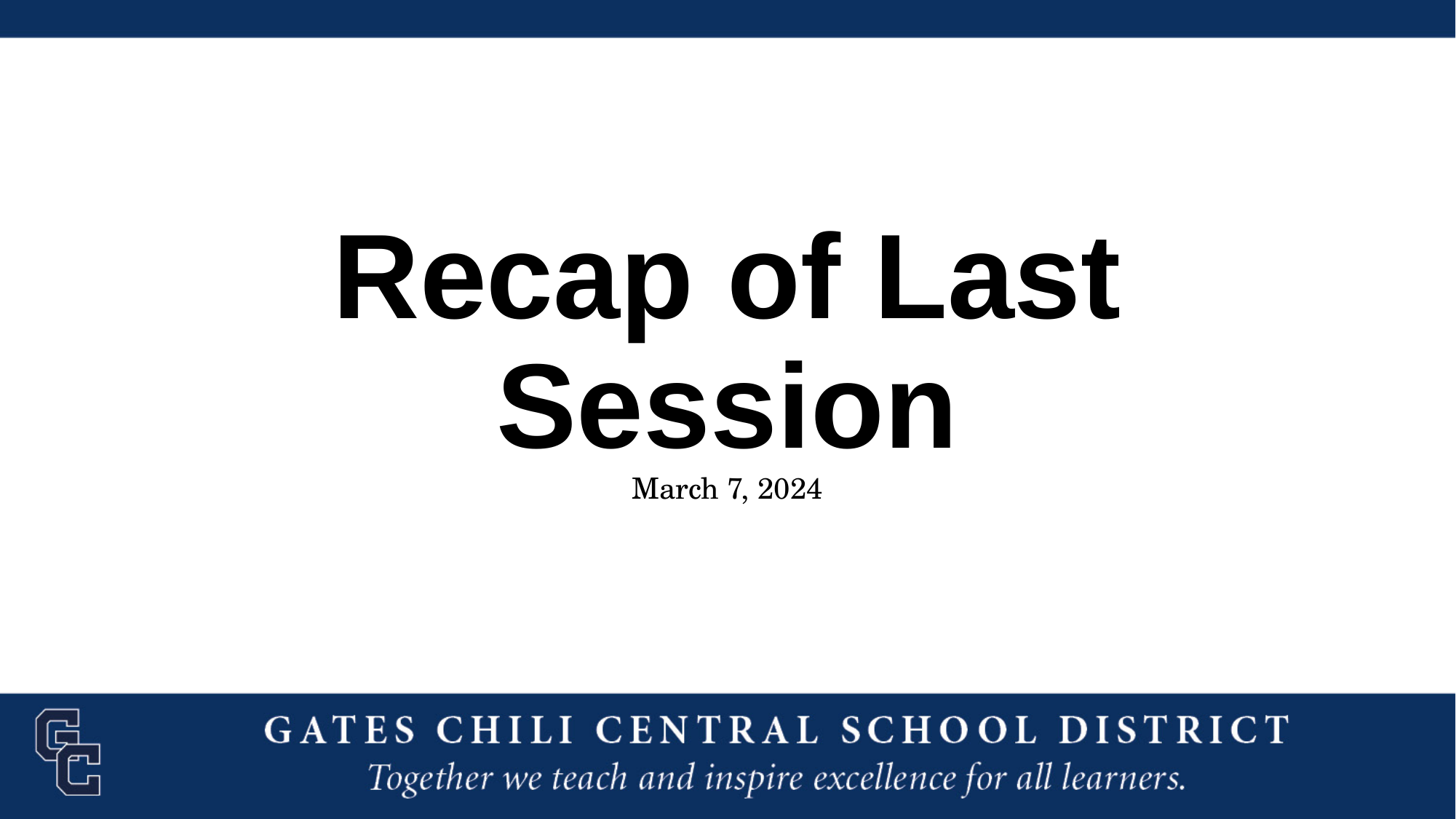

# Recap of Last Session March 7, 2024